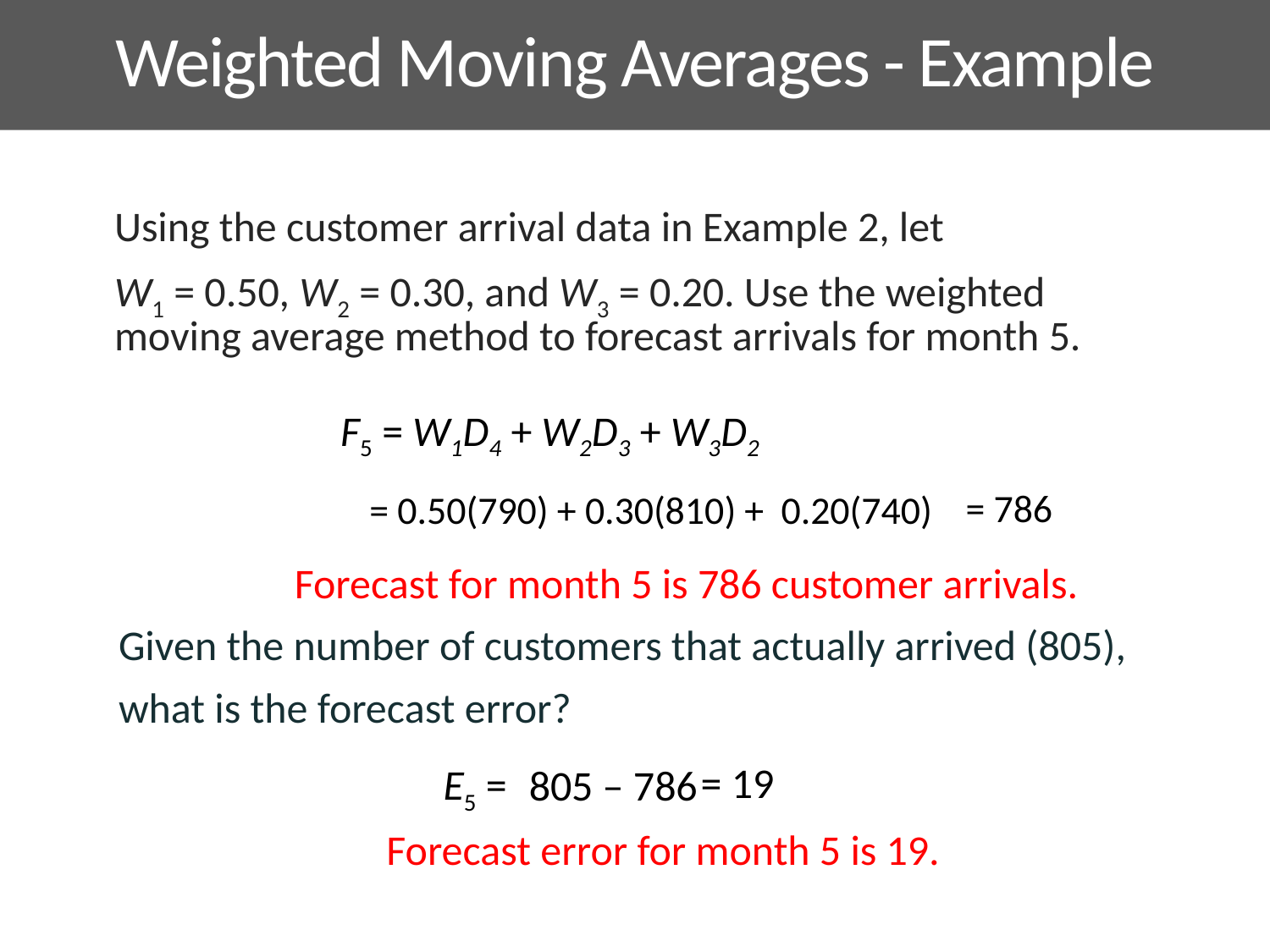

Weighted Moving Averages - Example
Using the customer arrival data in Example 2, let
W1 = 0.50, W2 = 0.30, and W3 = 0.20. Use the weighted moving average method to forecast arrivals for month 5.
F5 = W1D4 + W2D3 + W3D2
= 786
= 0.50(790) + 0.30(810) +  0.20(740)
Forecast for month 5 is 786 customer arrivals.
Given the number of customers that actually arrived (805),
what is the forecast error?
= 19
E5 =
805 – 786
Forecast error for month 5 is 19.